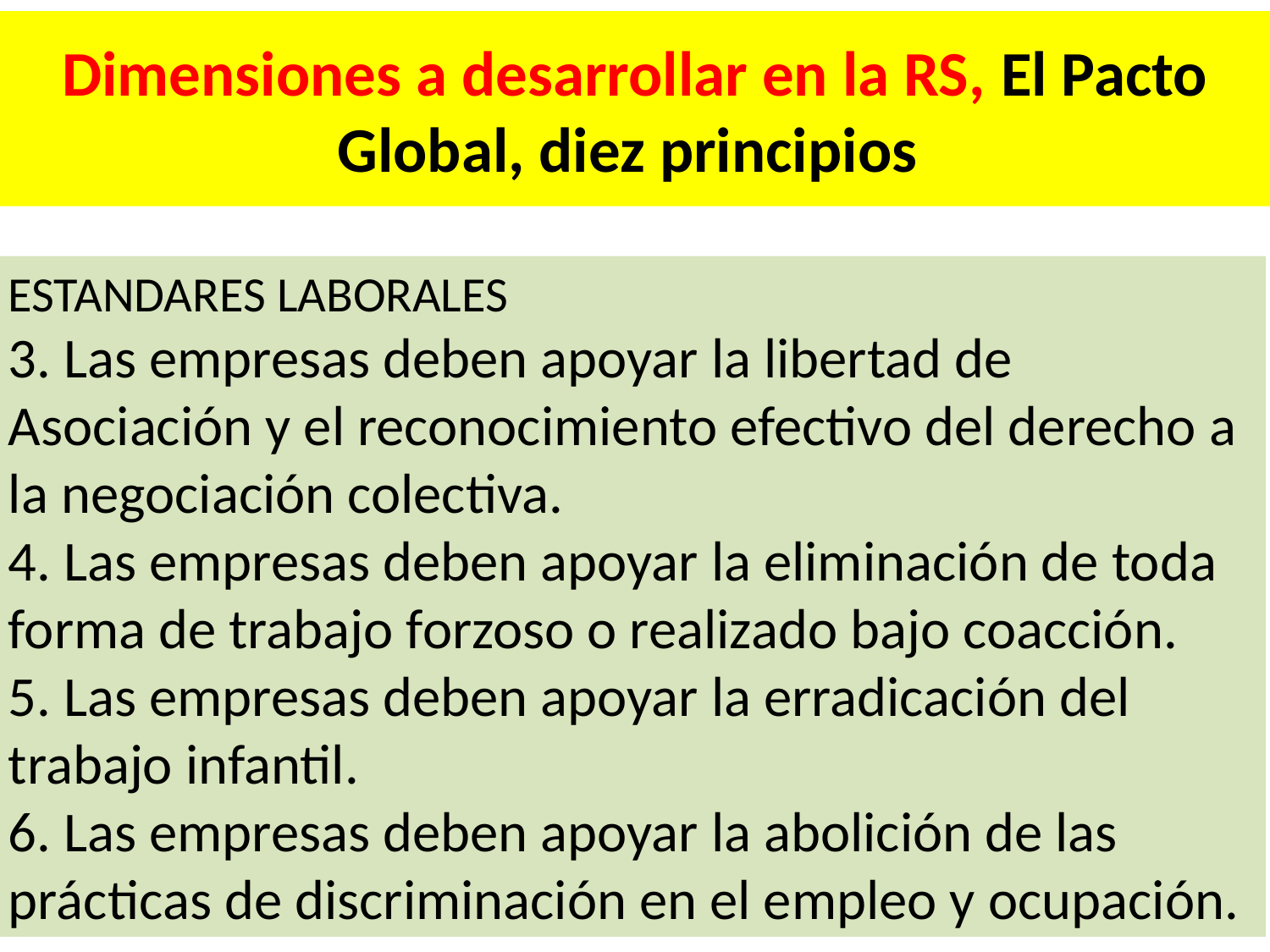

# Dimensiones a desarrollar en la RS, El Pacto Global, diez principios
ESTANDARES LABORALES
3. Las empresas deben apoyar la libertad de Asociación y el reconocimiento efectivo del derecho a la negociación colectiva.
4. Las empresas deben apoyar la eliminación de toda forma de trabajo forzoso o realizado bajo coacción.
5. Las empresas deben apoyar la erradicación del trabajo infantil.
6. Las empresas deben apoyar la abolición de las prácticas de discriminación en el empleo y ocupación.